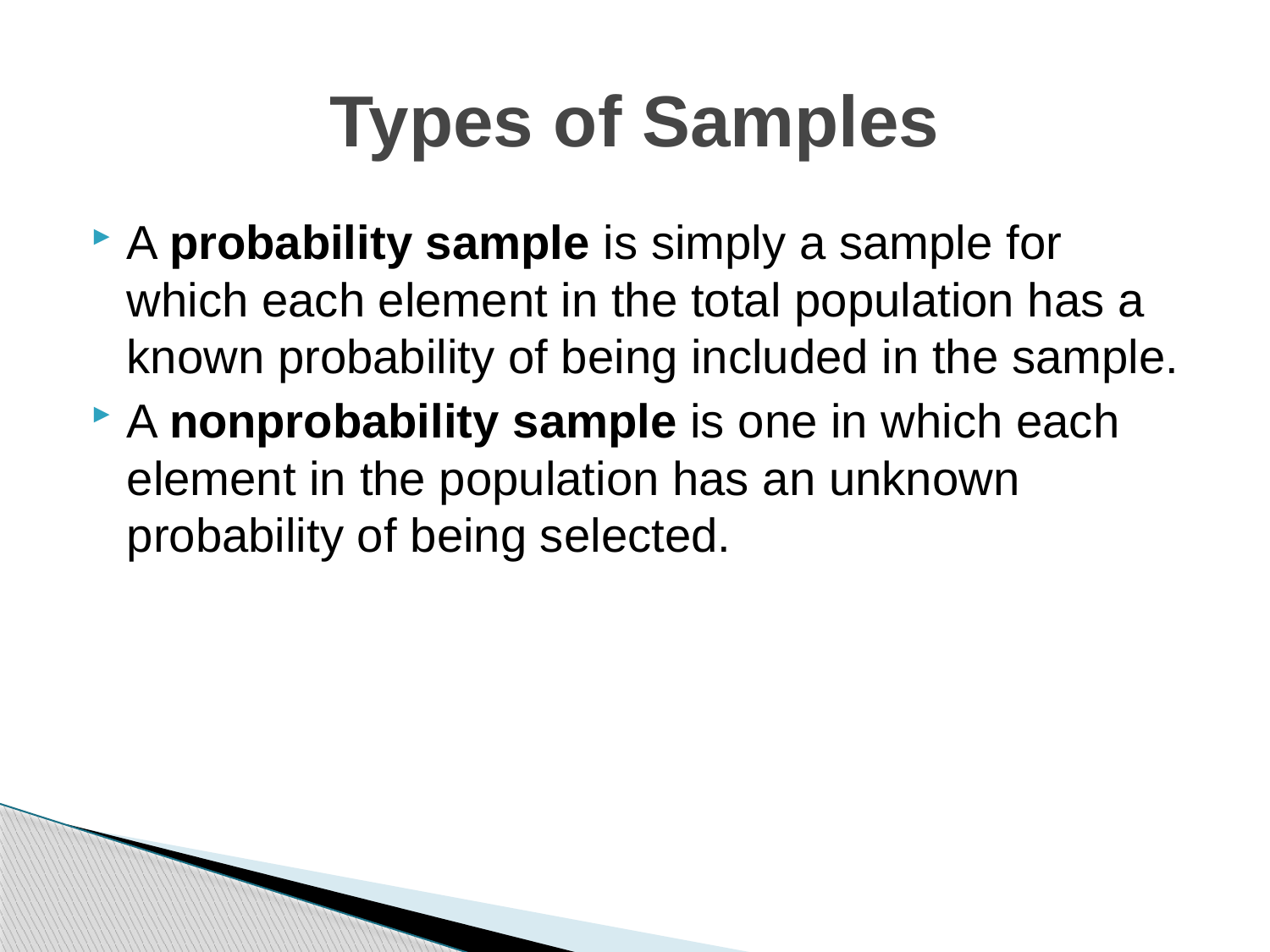

# Types of Samples
A probability sample is simply a sample for which each element in the total population has a known probability of being included in the sample.
A nonprobability sample is one in which each element in the population has an unknown probability of being selected.